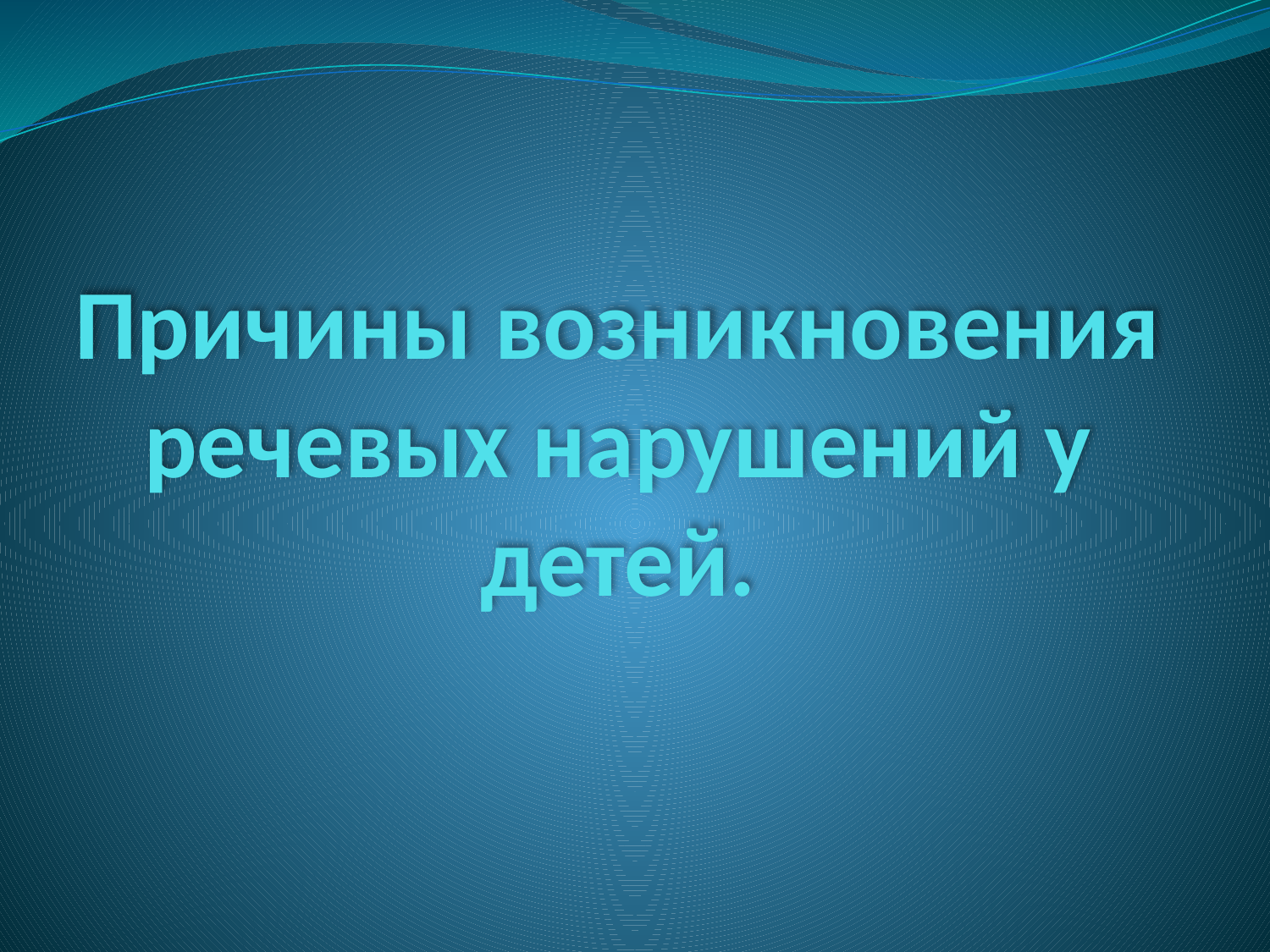

# Причины возникновения речевых нарушений у детей.